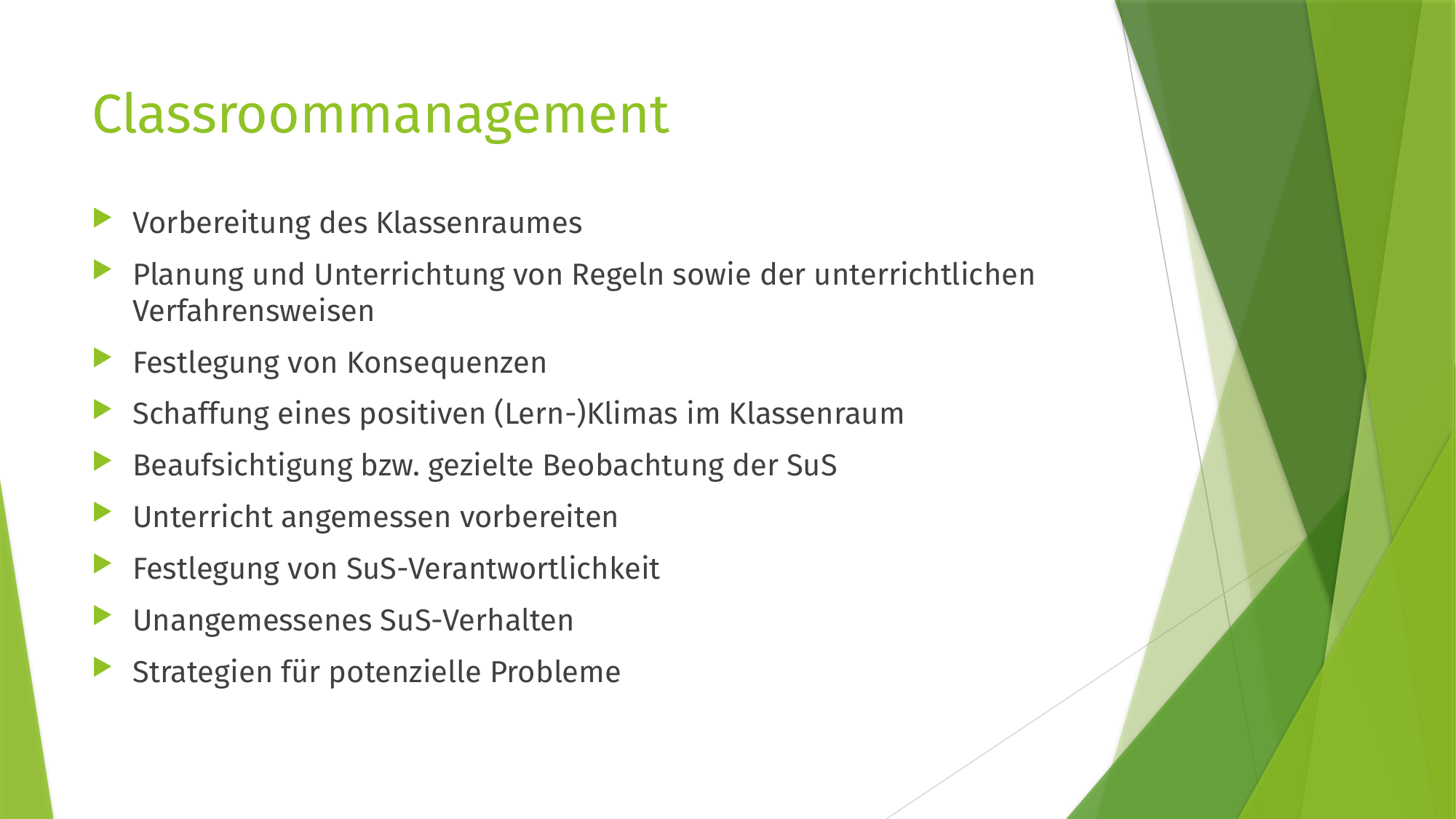

# Classroommanagement
Vorbereitung des Klassenraumes
Planung und Unterrichtung von Regeln sowie der unterrichtlichen Verfahrensweisen
Festlegung von Konsequenzen
Schaffung eines positiven (Lern-)Klimas im Klassenraum
Beaufsichtigung bzw. gezielte Beobachtung der SuS
Unterricht angemessen vorbereiten
Festlegung von SuS-Verantwortlichkeit
Unangemessenes SuS-Verhalten
Strategien für potenzielle Probleme